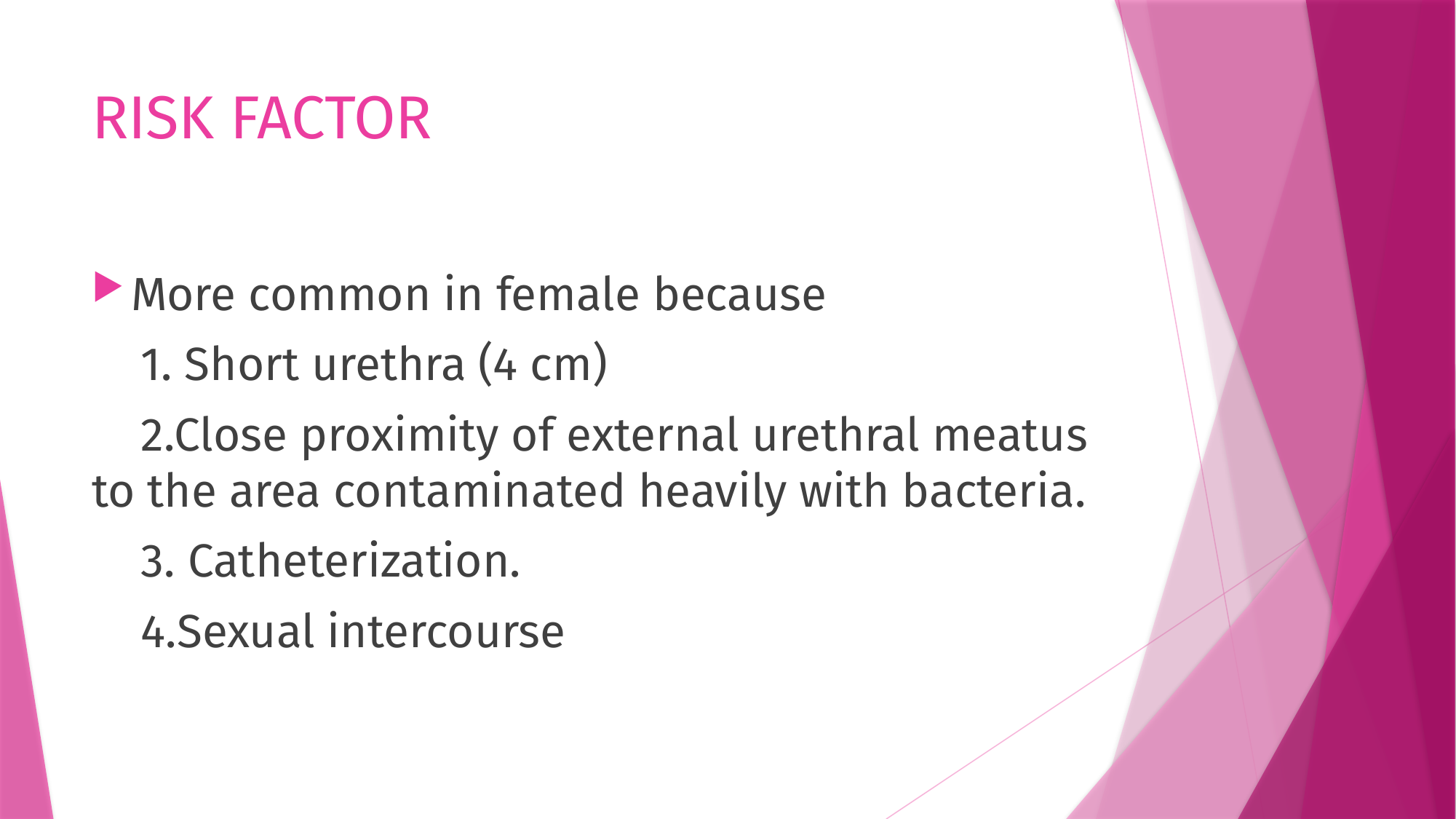

# RISK FACTOR
More common in female because
    1. Short urethra (4 cm)
    2.Close proximity of external urethral meatus to the area contaminated heavily with bacteria.
    3. Catheterization.
    4.Sexual intercourse